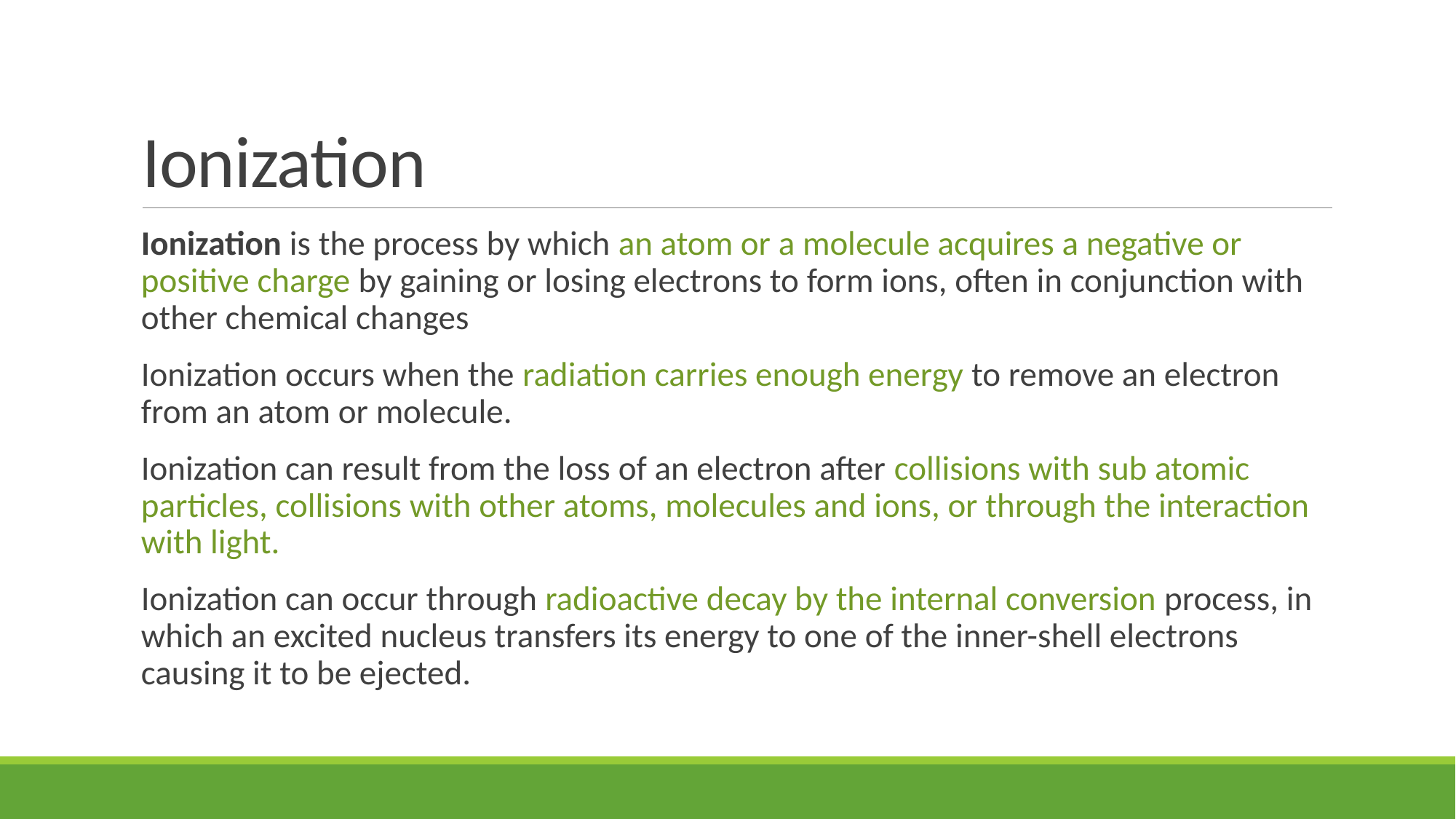

# Ionization
Ionization is the process by which an atom or a molecule acquires a negative or positive charge by gaining or losing electrons to form ions, often in conjunction with other chemical changes
Ionization occurs when the radiation carries enough energy to remove an electron from an atom or molecule.
Ionization can result from the loss of an electron after collisions with sub atomic particles, collisions with other atoms, molecules and ions, or through the interaction with light.
Ionization can occur through radioactive decay by the internal conversion process, in which an excited nucleus transfers its energy to one of the inner-shell electrons causing it to be ejected.